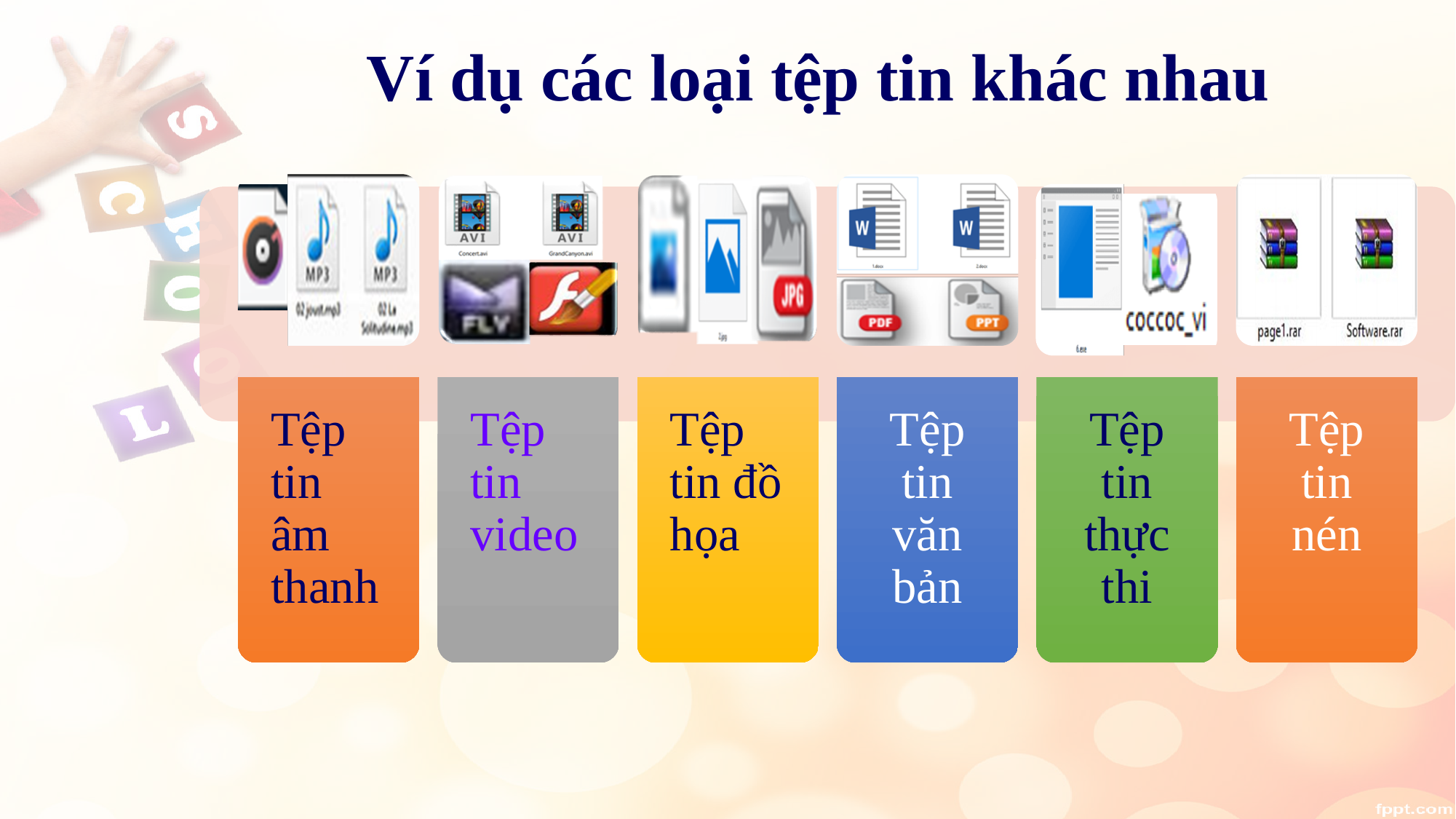

# Ví dụ các loại tệp tin khác nhau
Tệp tin âm thanh

Tệp tin video

Tệp tin đồ họa

Tệp tin văn bản
Tệp tin thực thi
Tệp tin nén